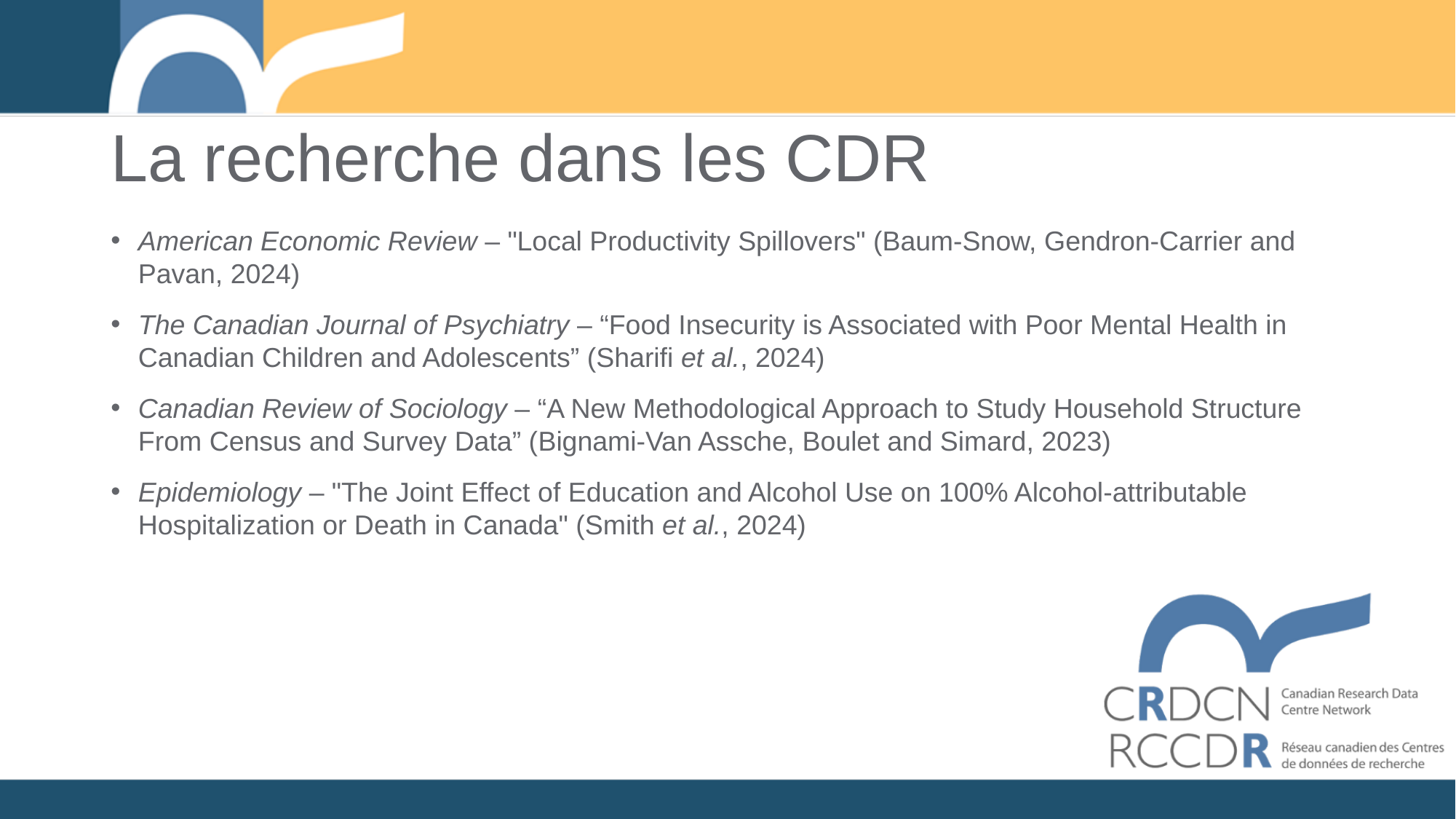

# La recherche dans les CDR
American Economic Review – "Local Productivity Spillovers" (Baum-Snow, Gendron-Carrier and Pavan, 2024)
The Canadian Journal of Psychiatry – “Food Insecurity is Associated with Poor Mental Health in Canadian Children and Adolescents” (Sharifi et al., 2024)
Canadian Review of Sociology – “A New Methodological Approach to Study Household Structure From Census and Survey Data” (Bignami-Van Assche, Boulet and Simard, 2023)
Epidemiology – "The Joint Effect of Education and Alcohol Use on 100% Alcohol-attributable Hospitalization or Death in Canada" (Smith et al., 2024)